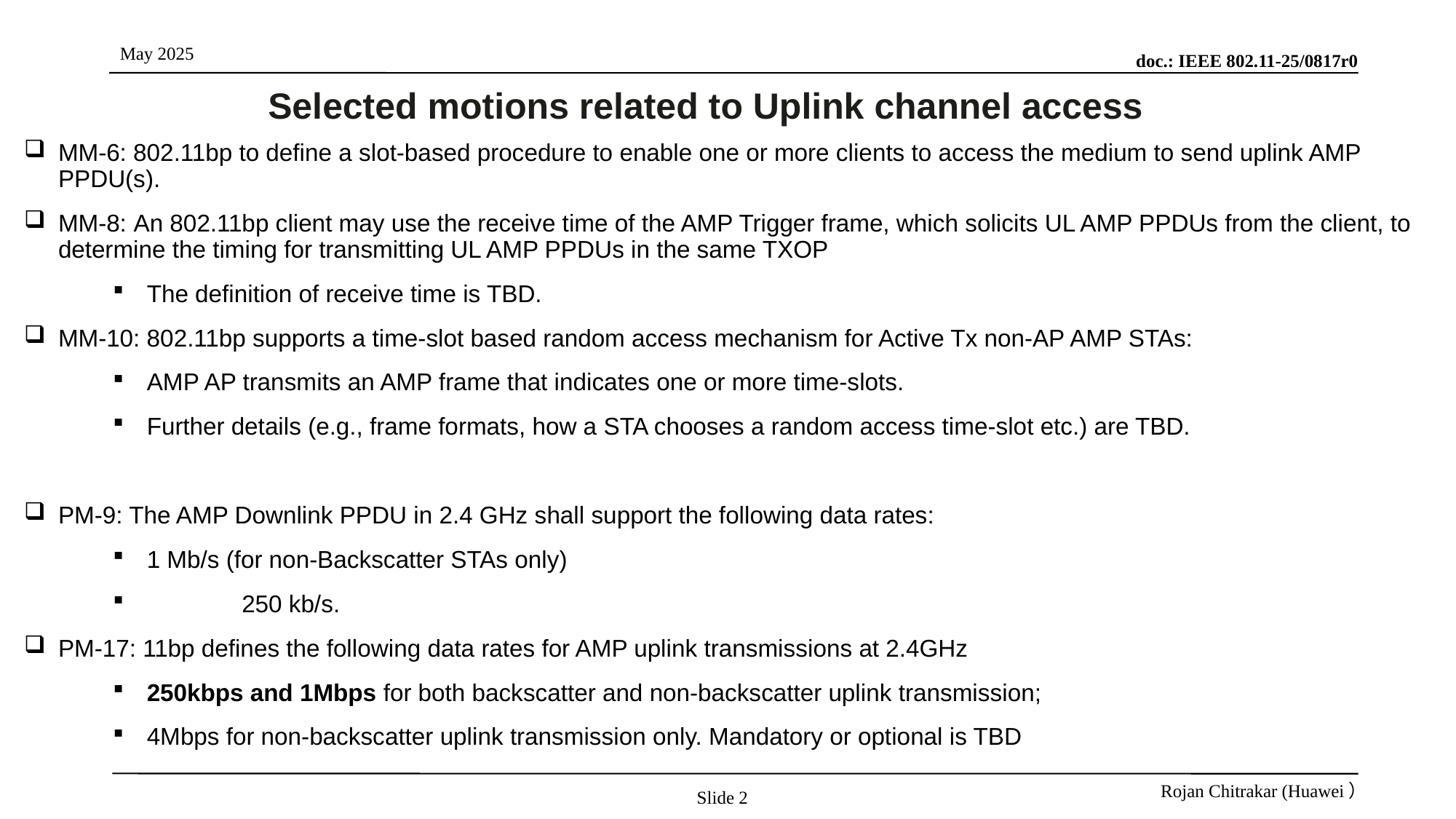

# Selected motions related to Uplink channel access
MM-6: 802.11bp to define a slot-based procedure to enable one or more clients to access the medium to send uplink AMP PPDU(s).
MM-8: 	An 802.11bp client may use the receive time of the AMP Trigger frame, which solicits UL AMP PPDUs from the client, to determine the timing for transmitting UL AMP PPDUs in the same TXOP
	The definition of receive time is TBD.
MM-10: 802.11bp supports a time-slot based random access mechanism for Active Tx non-AP AMP STAs:
	AMP AP transmits an AMP frame that indicates one or more time-slots.
	Further details (e.g., frame formats, how a STA chooses a random access time-slot etc.) are TBD.

PM-9: The AMP Downlink PPDU in 2.4 GHz shall support the following data rates:
	1 Mb/s (for non-Backscatter STAs only)
	250 kb/s.
PM-17: 11bp defines the following data rates for AMP uplink transmissions at 2.4GHz
	250kbps and 1Mbps for both backscatter and non-backscatter uplink transmission;
	4Mbps for non-backscatter uplink transmission only. Mandatory or optional is TBD

Slide 2